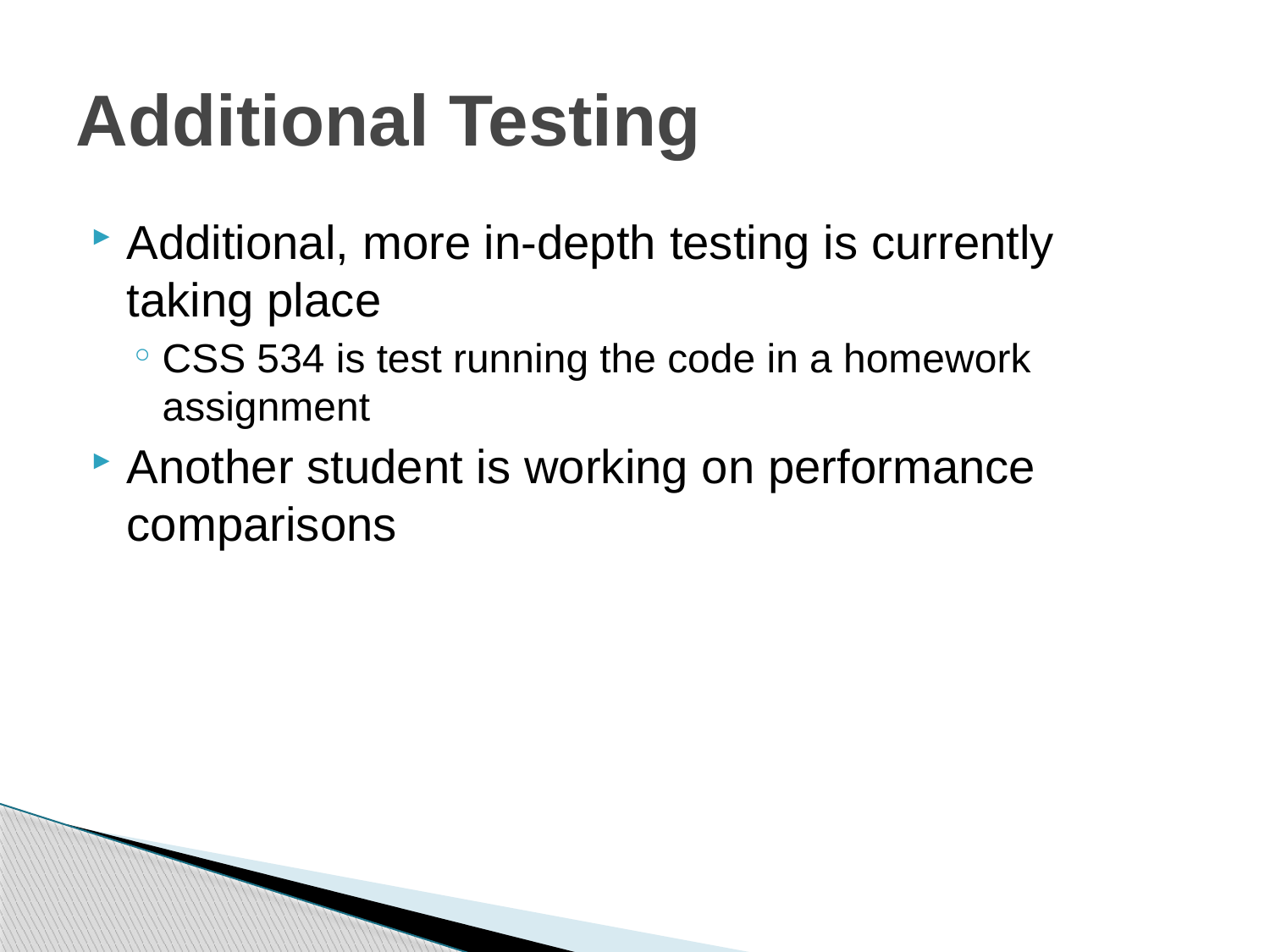

# Additional Testing
Additional, more in-depth testing is currently taking place
CSS 534 is test running the code in a homework assignment
Another student is working on performance comparisons